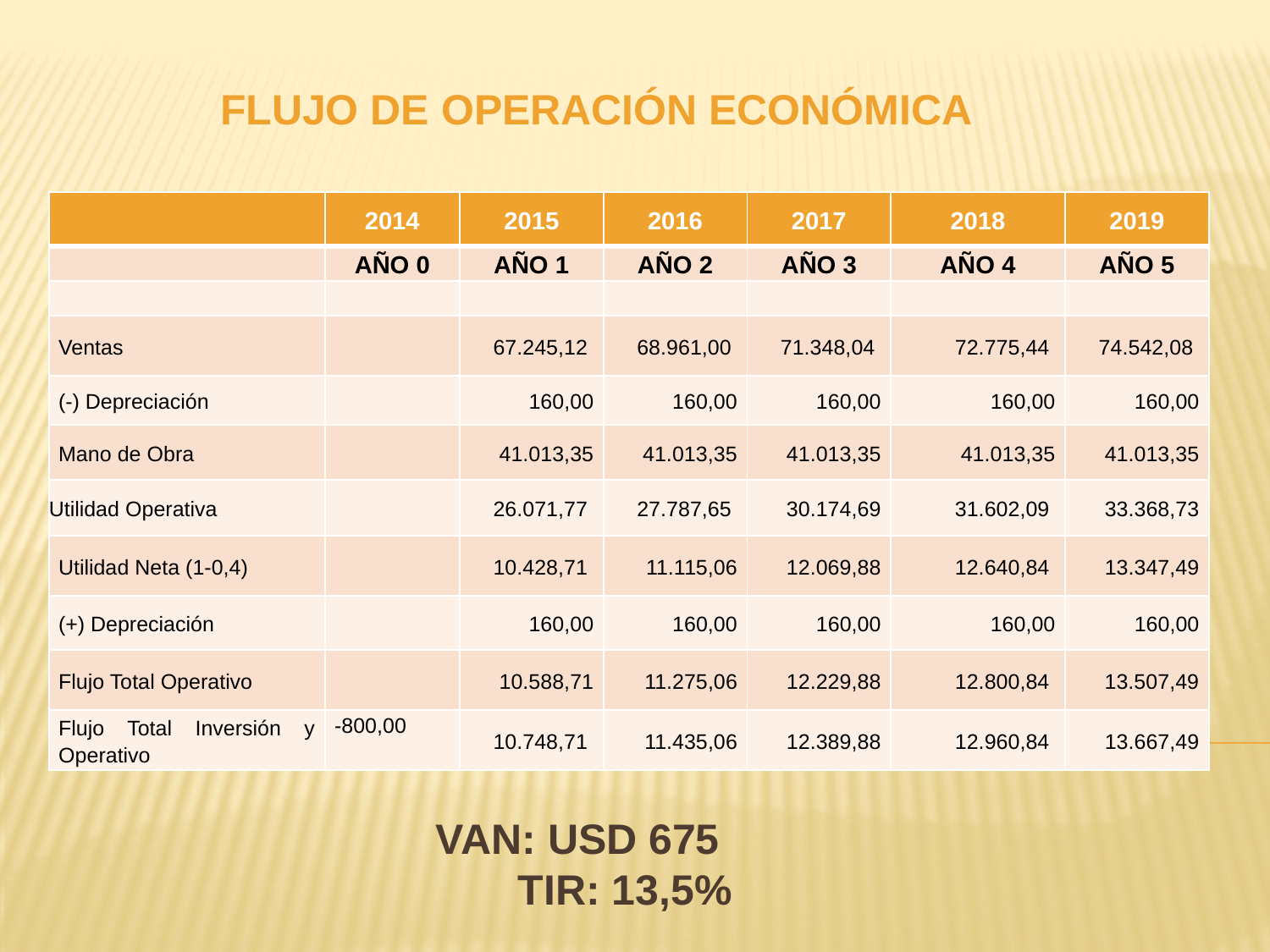

# FLUJO DE OPERACIÓN ECONÓMICA
|  | 2014 | 2015 | 2016 | 2017 | 2018 | 2019 |
| --- | --- | --- | --- | --- | --- | --- |
|  | AÑO 0 | AÑO 1 | AÑO 2 | AÑO 3 | AÑO 4 | AÑO 5 |
|  |  |  |  |  |  |  |
| Ventas |  | 67.245,12 | 68.961,00 | 71.348,04 | 72.775,44 | 74.542,08 |
| (-) Depreciación |  | 160,00 | 160,00 | 160,00 | 160,00 | 160,00 |
| Mano de Obra |  | 41.013,35 | 41.013,35 | 41.013,35 | 41.013,35 | 41.013,35 |
| Utilidad Operativa |  | 26.071,77 | 27.787,65 | 30.174,69 | 31.602,09 | 33.368,73 |
| Utilidad Neta (1-0,4) |  | 10.428,71 | 11.115,06 | 12.069,88 | 12.640,84 | 13.347,49 |
| (+) Depreciación |  | 160,00 | 160,00 | 160,00 | 160,00 | 160,00 |
| Flujo Total Operativo |  | 10.588,71 | 11.275,06 | 12.229,88 | 12.800,84 | 13.507,49 |
| Flujo Total Inversión y Operativo | -800,00 | 10.748,71 | 11.435,06 | 12.389,88 | 12.960,84 | 13.667,49 |

Van: USD 675
Tir: 13,5%